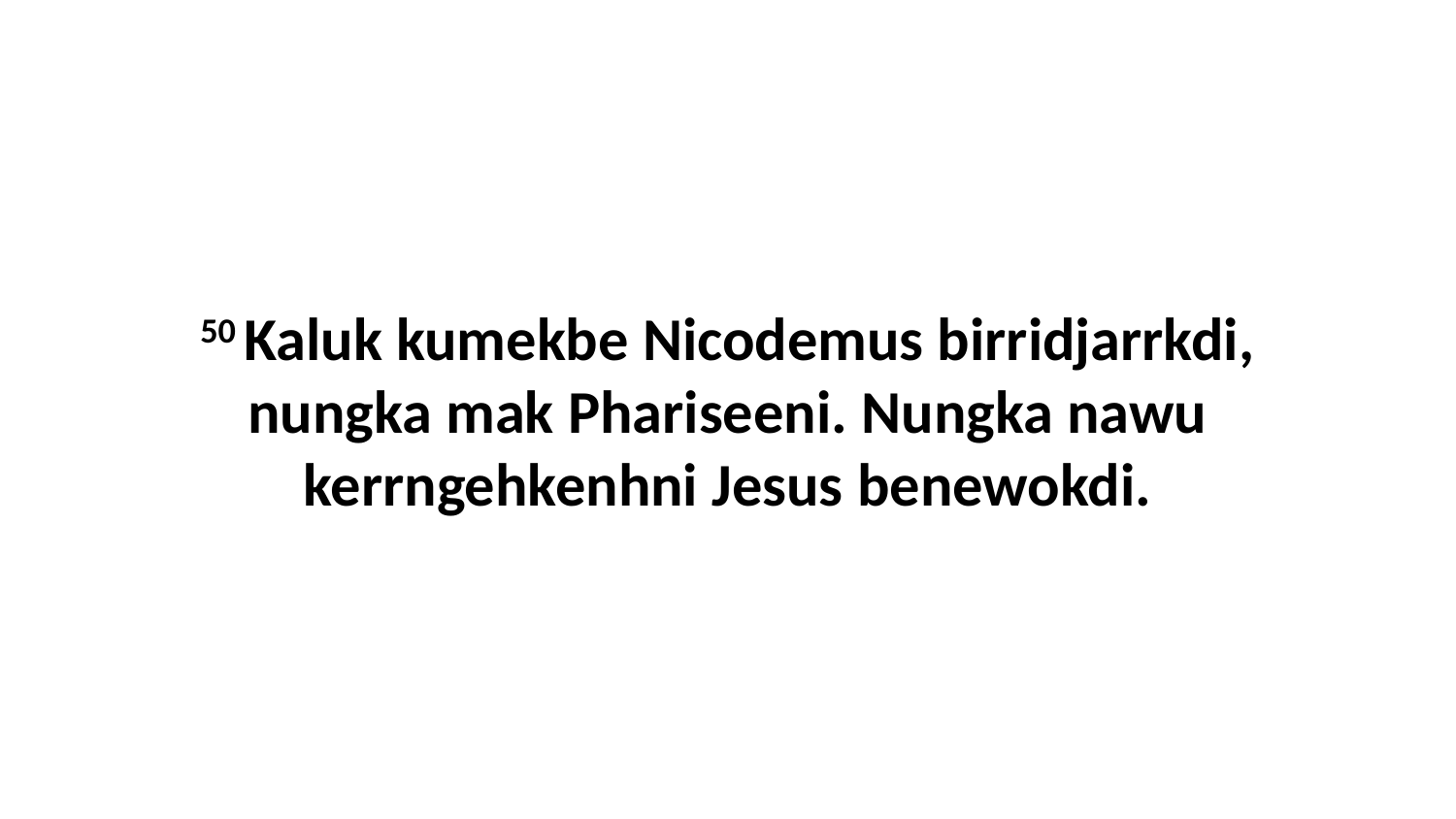

50 Kaluk kumekbe Nicodemus birridjarrkdi, nungka mak Phariseeni. Nungka nawu kerrngehkenhni Jesus benewokdi.